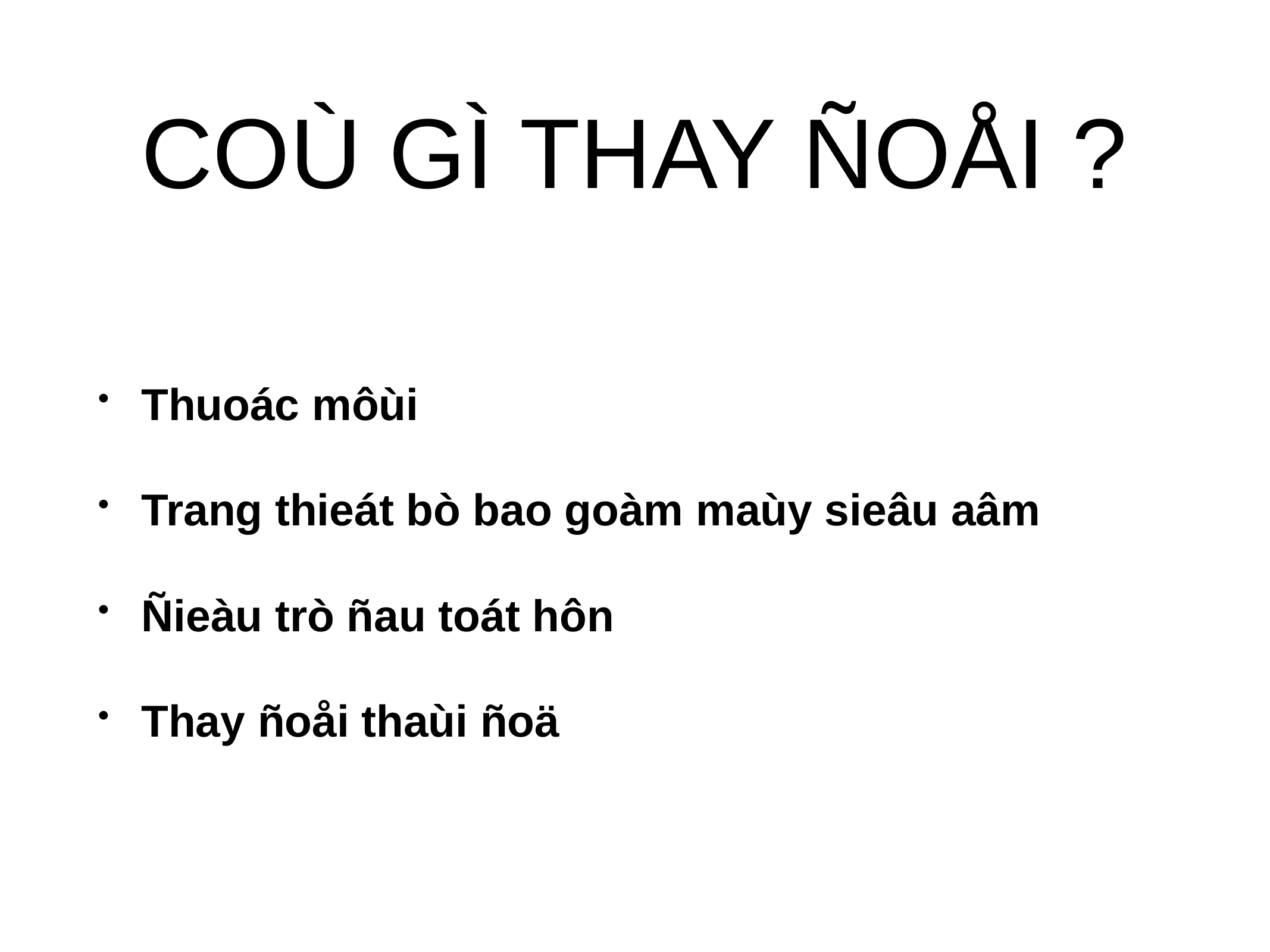

# COÙ GÌ THAY ÑOÅI ?
Thuoác môùi
Trang thieát bò bao goàm maùy sieâu aâm
Ñieàu trò ñau toát hôn
Thay ñoåi thaùi ñoä